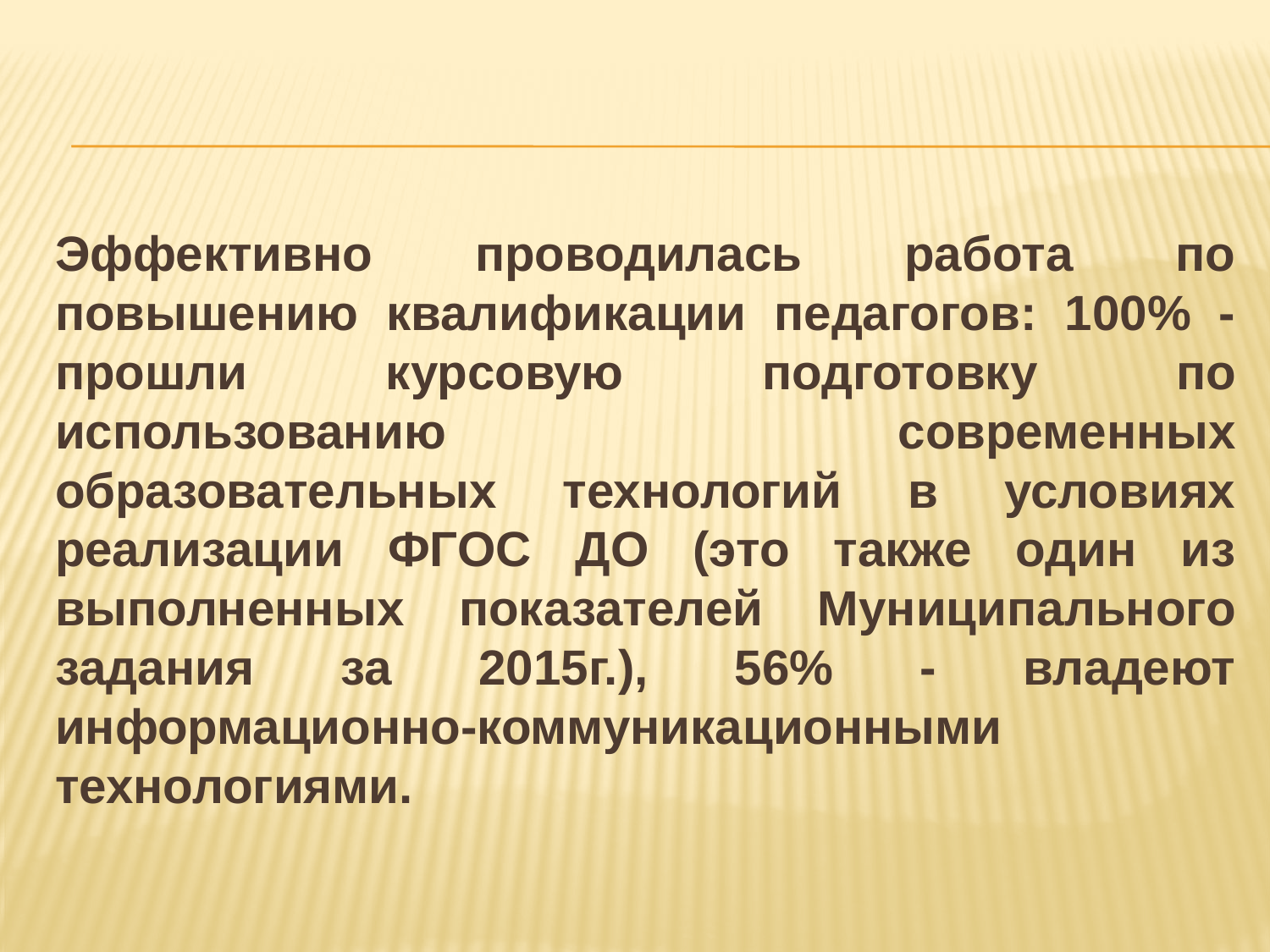

Эффективно проводилась работа по повышению квалификации педагогов: 100% - прошли курсовую подготовку по использованию современных образовательных технологий в условиях реализации ФГОС ДО (это также один из выполненных показателей Муниципального задания за 2015г.), 56% - владеют информационно-коммуникационными технологиями.